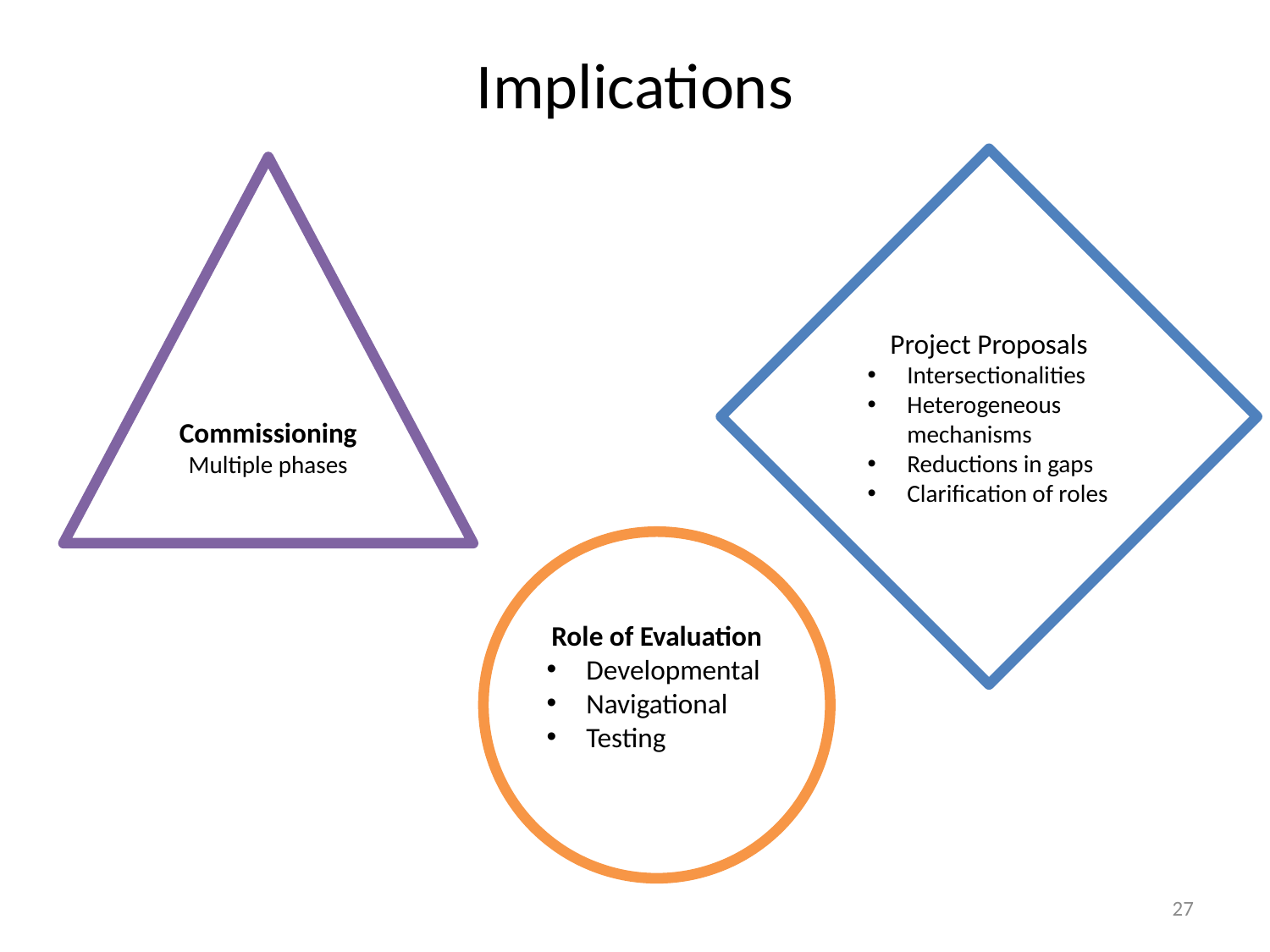

# Implications
Project Proposals
Intersectionalities
Heterogeneous mechanisms
Reductions in gaps
Clarification of roles
Commissioning
Multiple phases
Role of Evaluation
Developmental
Navigational
Testing

27